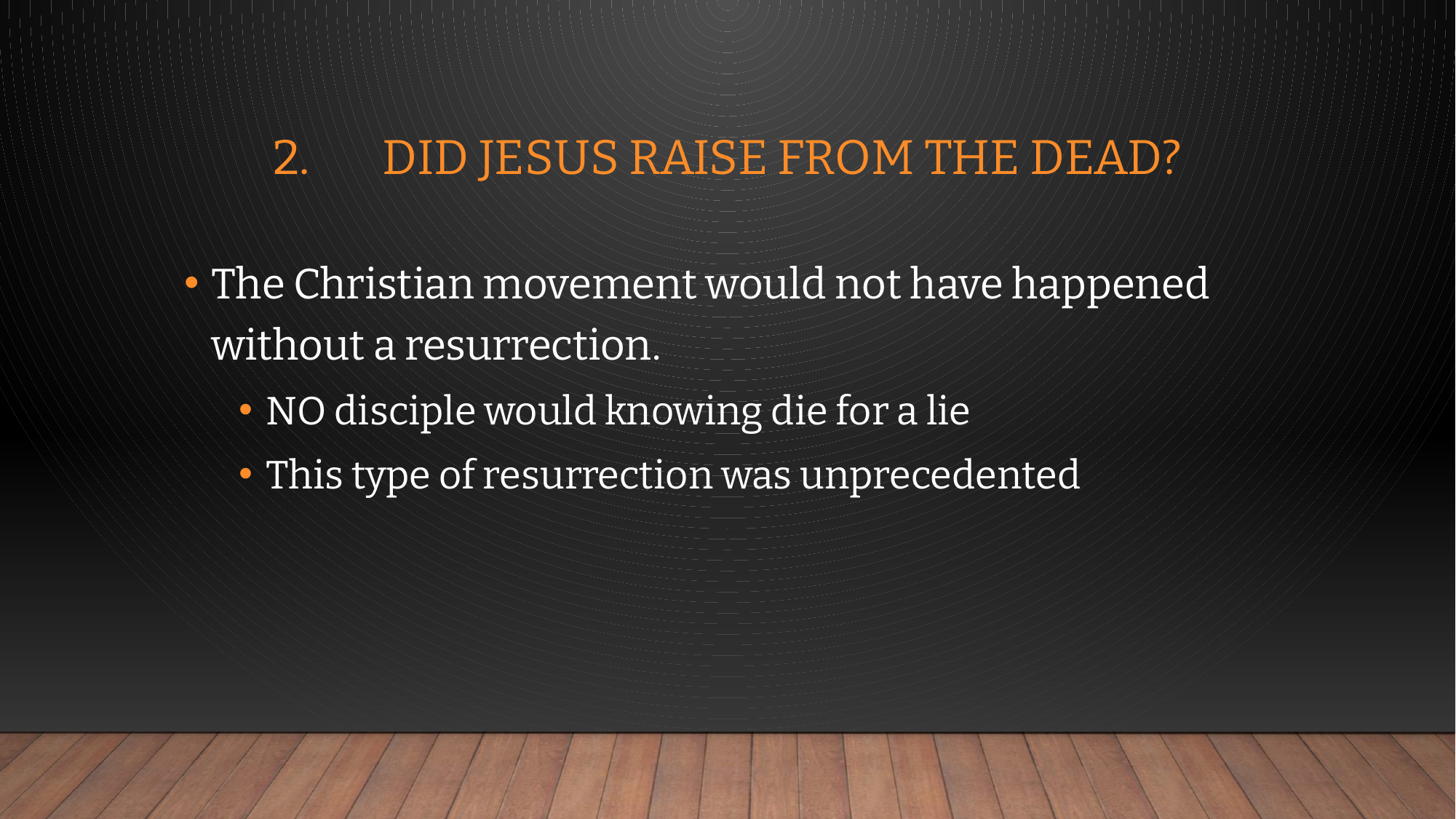

# 2.	Did Jesus raise from the dead?
The Christian movement would not have happened without a resurrection.
NO disciple would knowing die for a lie
This type of resurrection was unprecedented